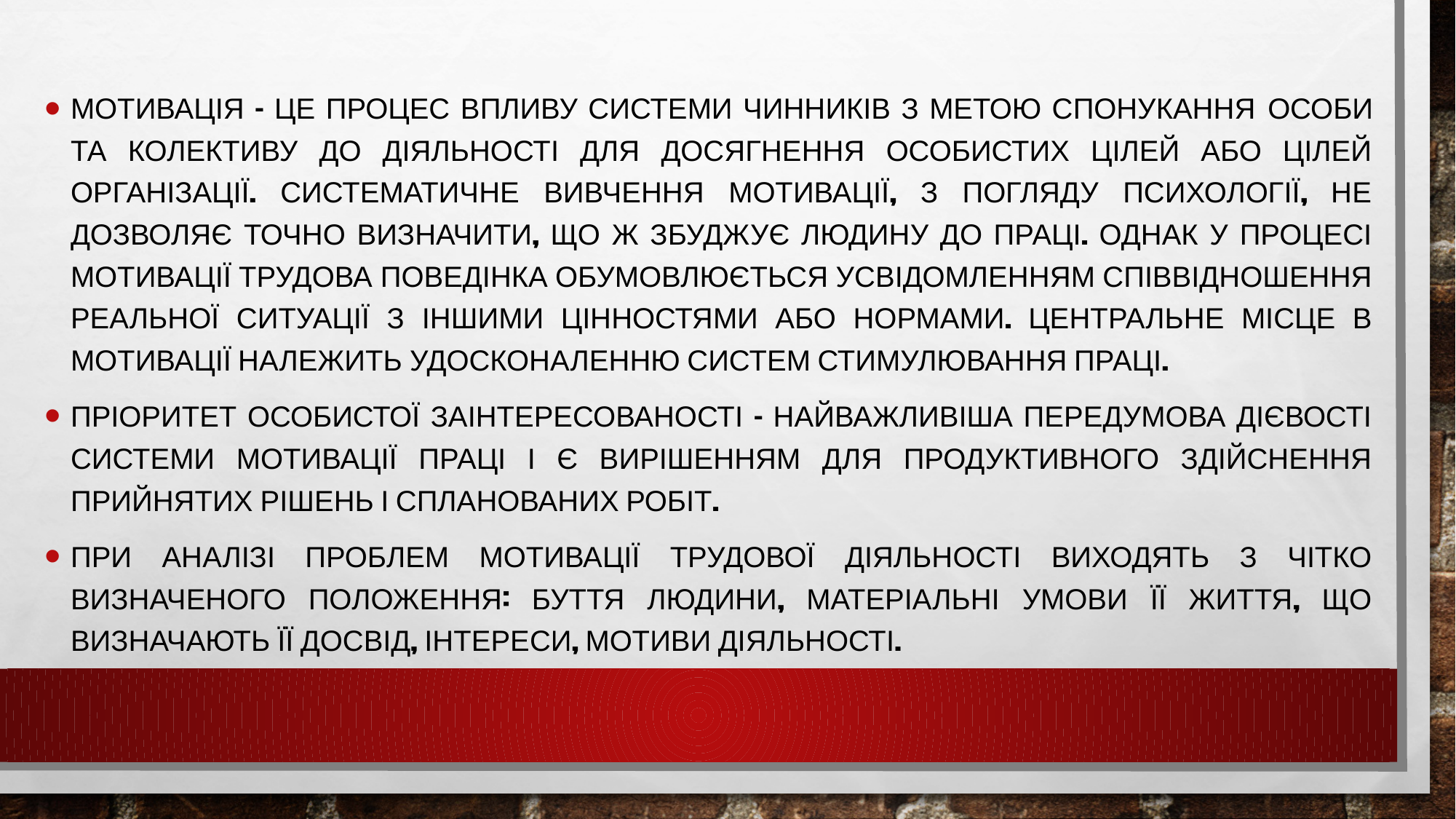

Мотивація – це процес впливу системи чинників з метою спонукання особи та колективу до діяльності для досягнення особистих цілей або цілей організації. Систематичне вивчення мотивації, з погляду психології, не дозволяє точно визначити, що ж збуджує людину до праці. Однак у процесі мотивації трудова поведінка обумовлюється усвідомленням співвідношення реальної ситуації з іншими цінностями або нормами. Центральне місце в мотивації належить удосконаленню систем стимулювання праці.
Пріоритет особистої заінтересованості – найважливіша передумова дієвості системи мотивації праці і є вирішенням для продуктивного здійснення прийнятих рішень і спланованих робіт.
При аналізі проблем мотивації трудової діяльності виходять з чітко визначеного положення: буття людини, матеріальні умови її життя, що визначають її досвід, інтереси, мотиви діяльності.